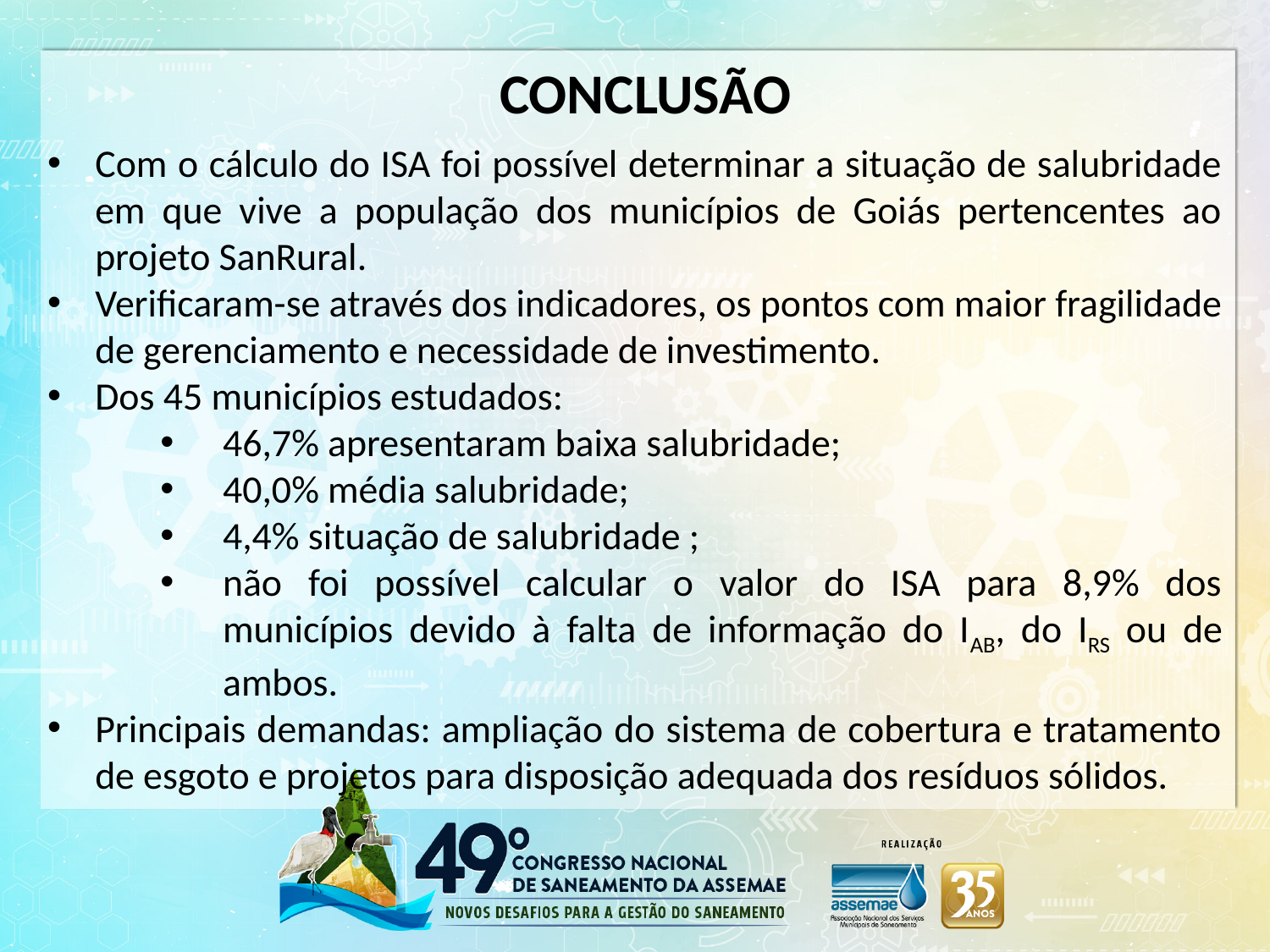

CONCLUSÃO
Com o cálculo do ISA foi possível determinar a situação de salubridade em que vive a população dos municípios de Goiás pertencentes ao projeto SanRural.
Verificaram-se através dos indicadores, os pontos com maior fragilidade de gerenciamento e necessidade de investimento.
Dos 45 municípios estudados:
46,7% apresentaram baixa salubridade;
40,0% média salubridade;
4,4% situação de salubridade ;
não foi possível calcular o valor do ISA para 8,9% dos municípios devido à falta de informação do IAB, do IRS ou de ambos.
Principais demandas: ampliação do sistema de cobertura e tratamento de esgoto e projetos para disposição adequada dos resíduos sólidos.